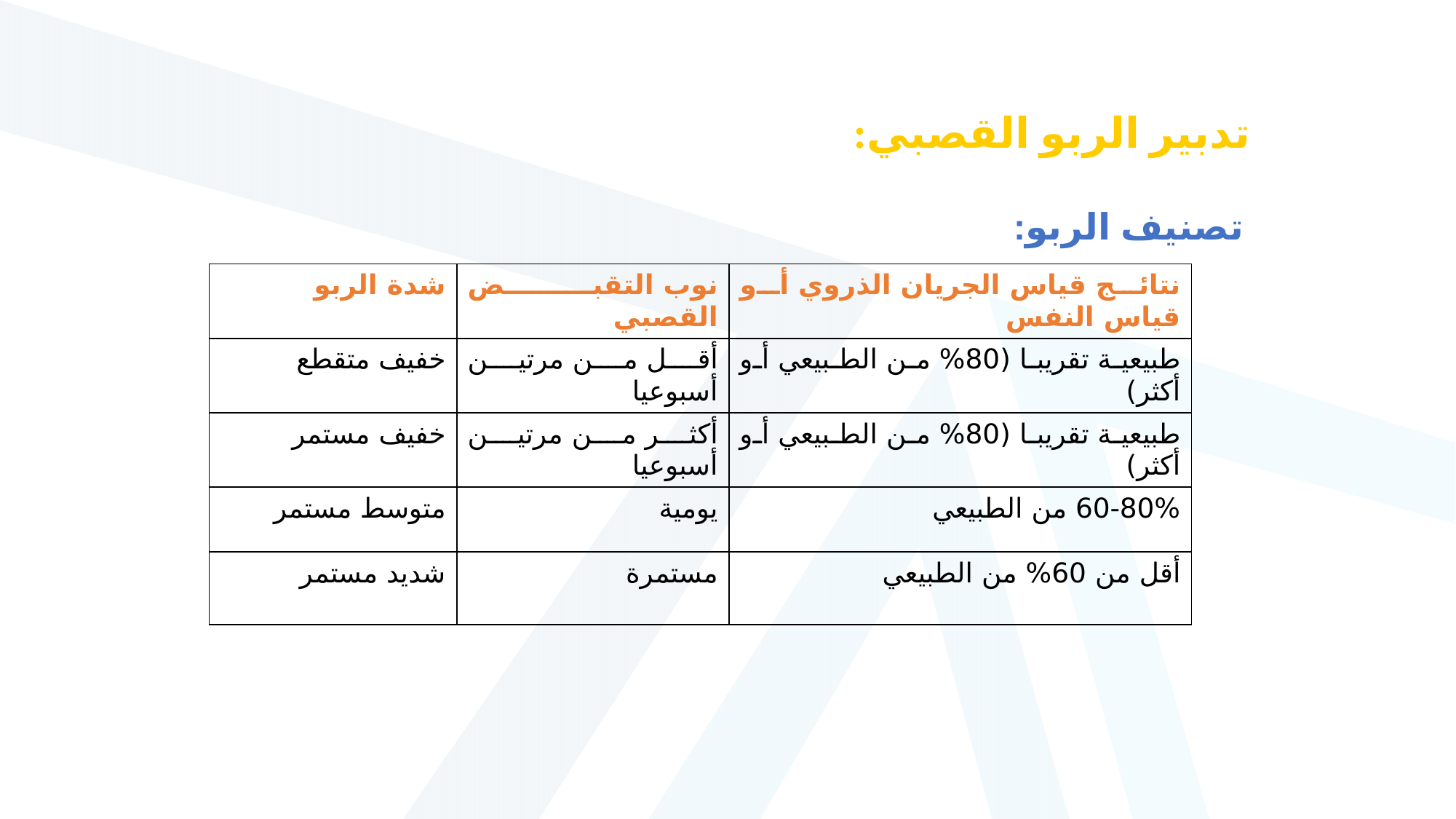

تدبير الربو القصبي:
تصنيف الربو:
| شدة الربو | نوب التقبض القصبي | نتائج قياس الجريان الذروي أو قياس النفس |
| --- | --- | --- |
| خفيف متقطع | أقل من مرتين أسبوعيا | طبيعية تقريبا (80% من الطبيعي أو أكثر) |
| خفيف مستمر | أكثر من مرتين أسبوعيا | طبيعية تقريبا (80% من الطبيعي أو أكثر) |
| متوسط مستمر | يومية | 60-80% من الطبيعي |
| شديد مستمر | مستمرة | أقل من 60% من الطبيعي |